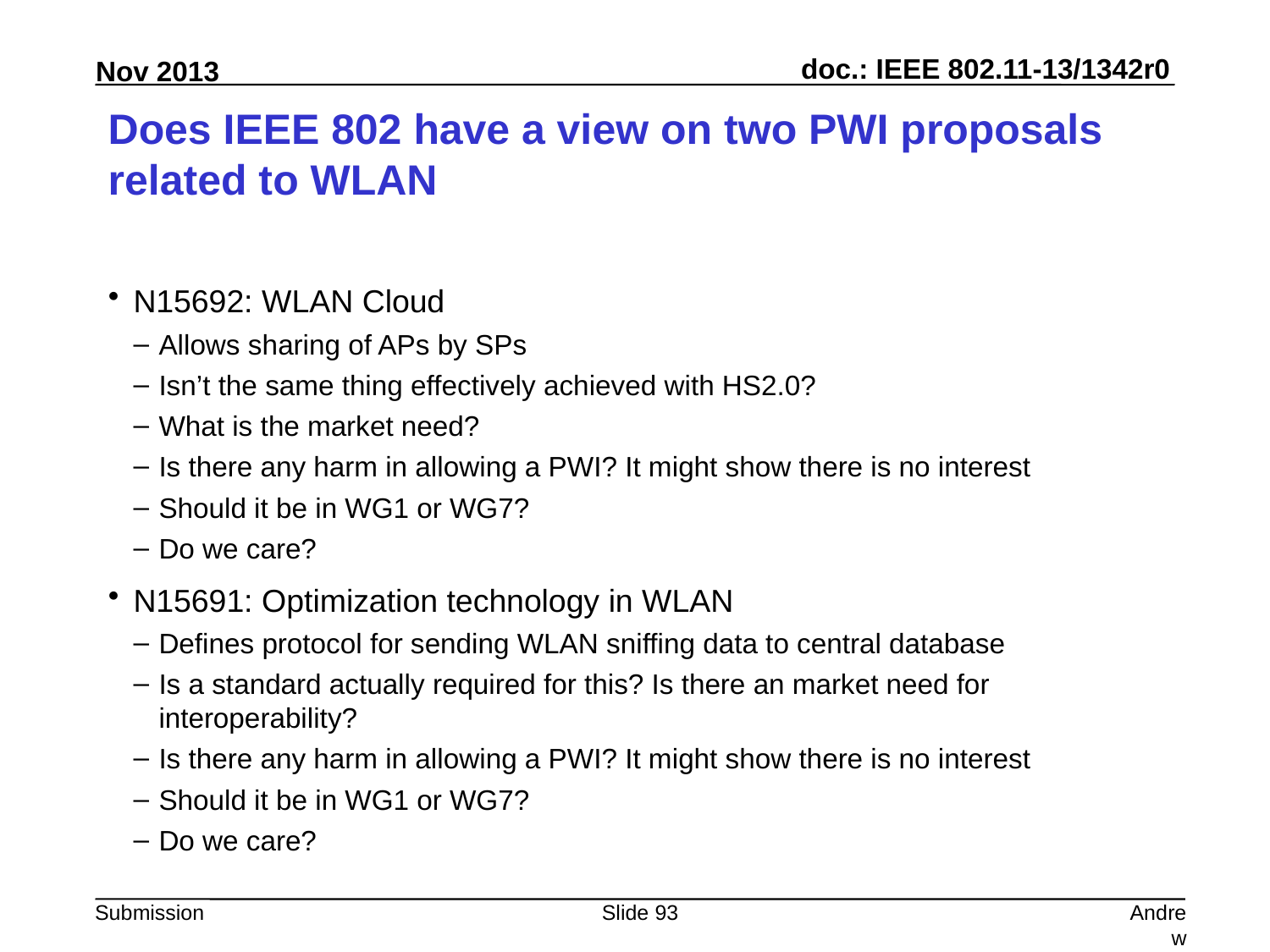

# Does IEEE 802 have a view on two PWI proposals related to WLAN
N15692: WLAN Cloud
Allows sharing of APs by SPs
Isn’t the same thing effectively achieved with HS2.0?
What is the market need?
Is there any harm in allowing a PWI? It might show there is no interest
Should it be in WG1 or WG7?
Do we care?
N15691: Optimization technology in WLAN
Defines protocol for sending WLAN sniffing data to central database
Is a standard actually required for this? Is there an market need for interoperability?
Is there any harm in allowing a PWI? It might show there is no interest
Should it be in WG1 or WG7?
Do we care?

Slide 93
Andrew Myles, Cisco